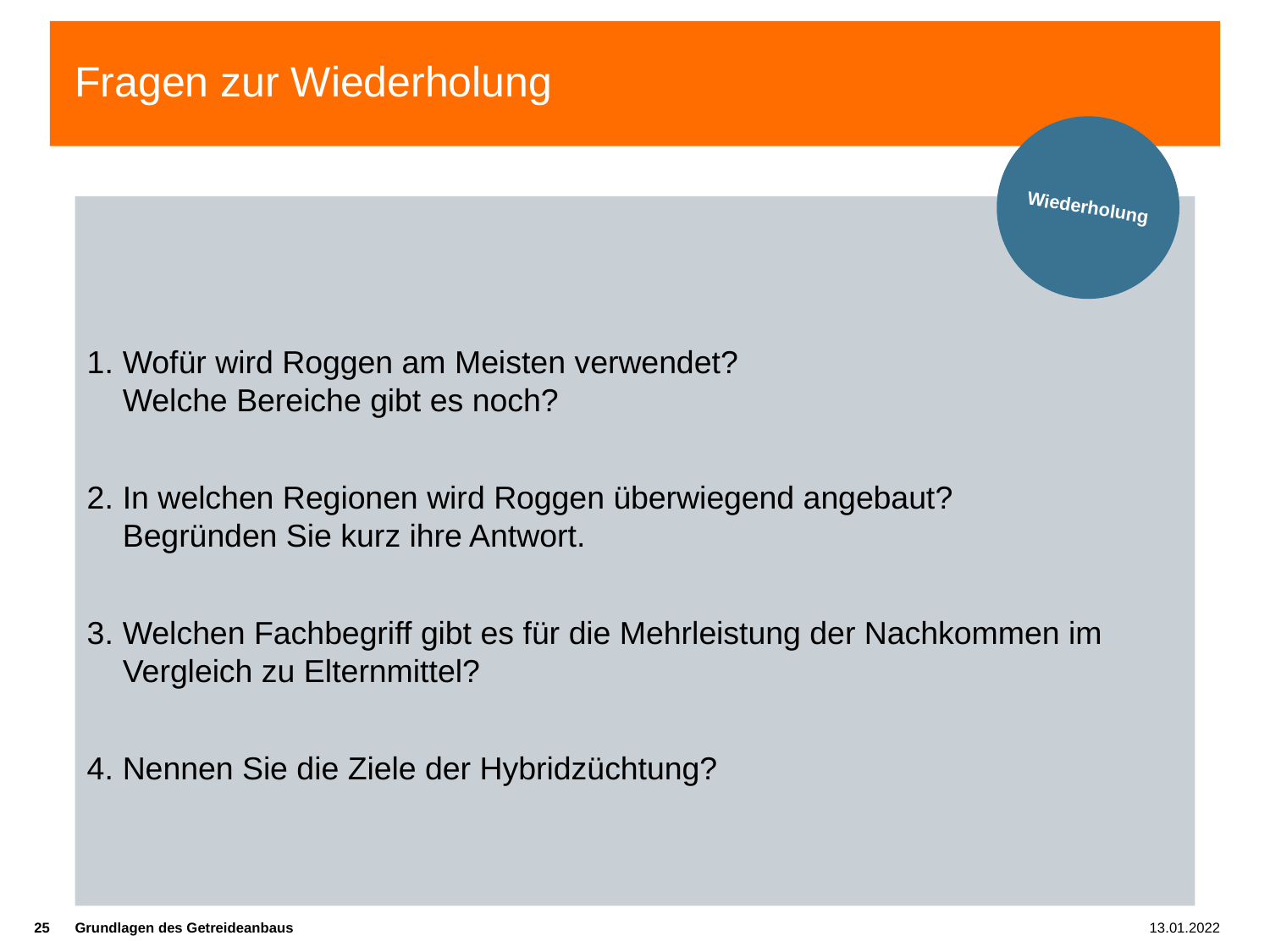

# Fragen zur Wiederholung
Wiederholung

Wofür wird Roggen am Meisten verwendet?
Welche Bereiche gibt es noch?

In welchen Regionen wird Roggen überwiegend angebaut?
Begründen Sie kurz ihre Antwort.

Welchen Fachbegriff gibt es für die Mehrleistung der Nachkommen im Vergleich zu Elternmittel?

Nennen Sie die Ziele der Hybridzüchtung?

25
Grundlagen des Getreideanbaus
13.01.2022